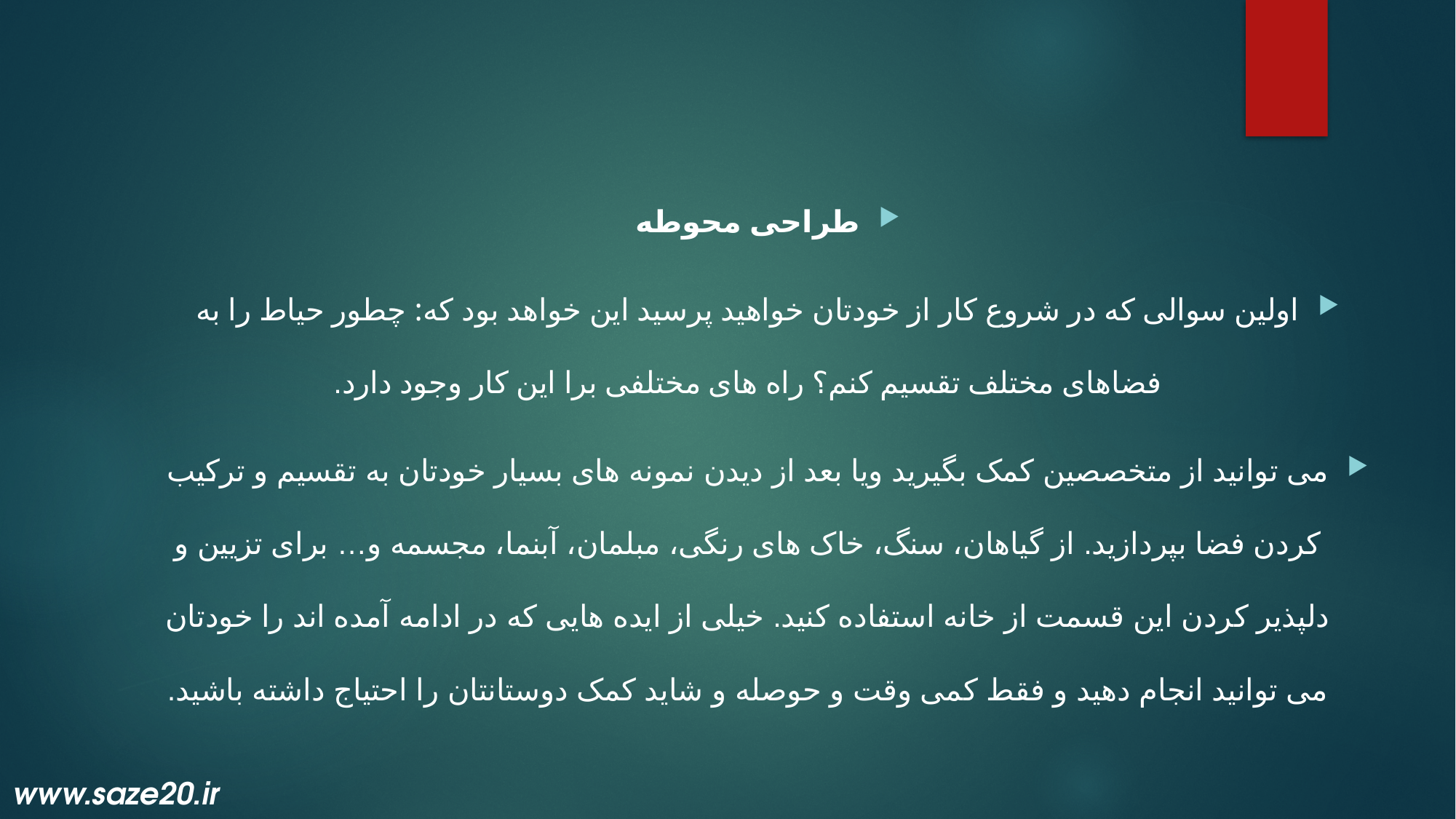

طراحی محوطه
اولین سوالی که در شروع کار از خودتان خواهید پرسید این خواهد بود که: چطور حیاط را به فضاهای مختلف تقسیم کنم؟ راه های مختلفی برا این کار وجود دارد.
می توانید از متخصصین کمک بگیرید ویا بعد از دیدن نمونه های بسیار خودتان به تقسیم و ترکیب کردن فضا بپردازید. از گیاهان، سنگ، خاک های رنگی، مبلمان، آبنما، مجسمه و… برای تزیین و دلپذیر کردن این قسمت از خانه استفاده کنید. خیلی از ایده هایی که در ادامه آمده اند را خودتان می توانید انجام دهید و فقط کمی وقت و حوصله و شاید کمک دوستانتان را احتیاج داشته باشید.

www.saze20.ir